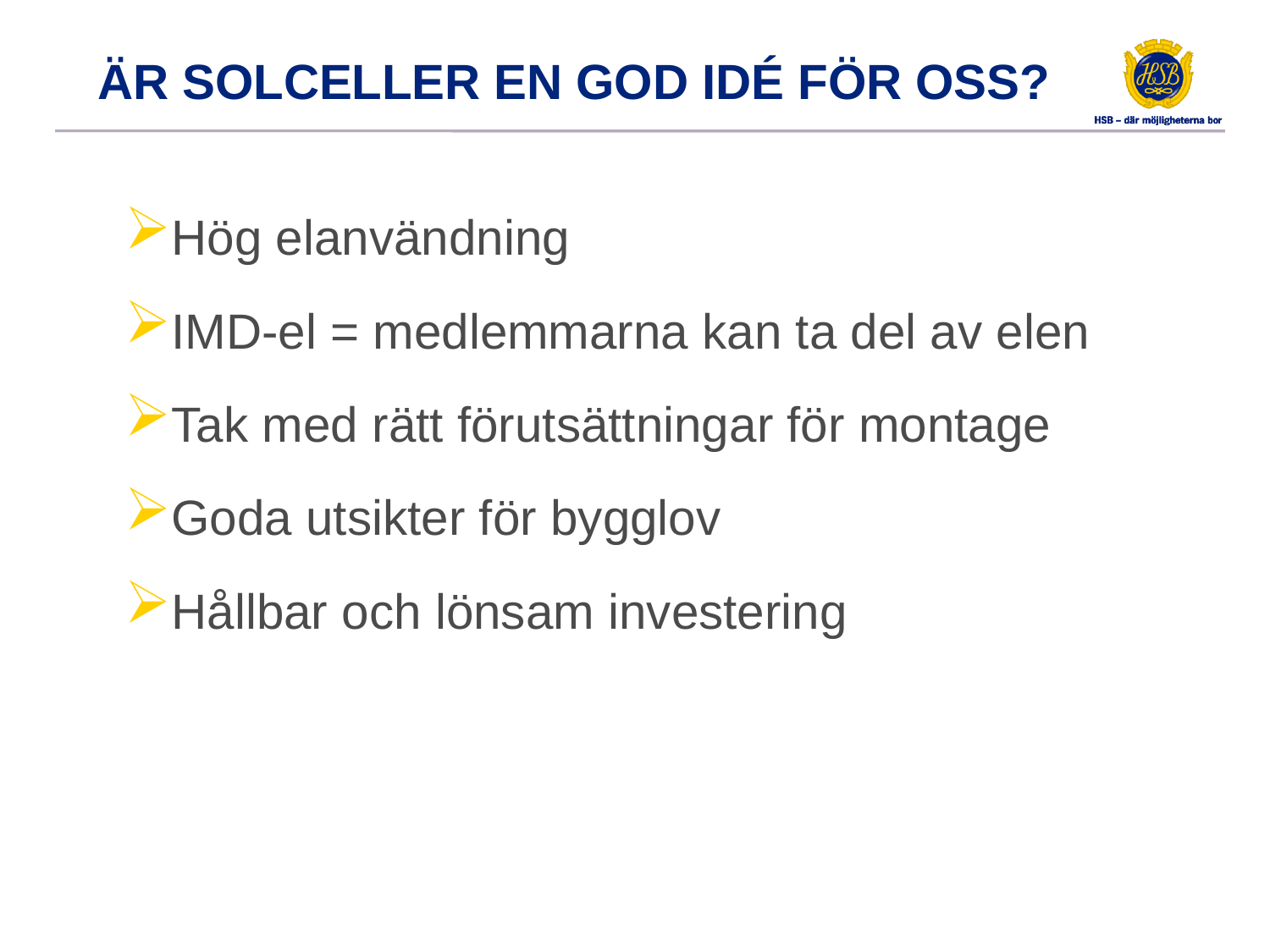

# Är solceller en god idé för oss?
Hög elanvändning
IMD-el = medlemmarna kan ta del av elen
Tak med rätt förutsättningar för montage
Goda utsikter för bygglov
Hållbar och lönsam investering